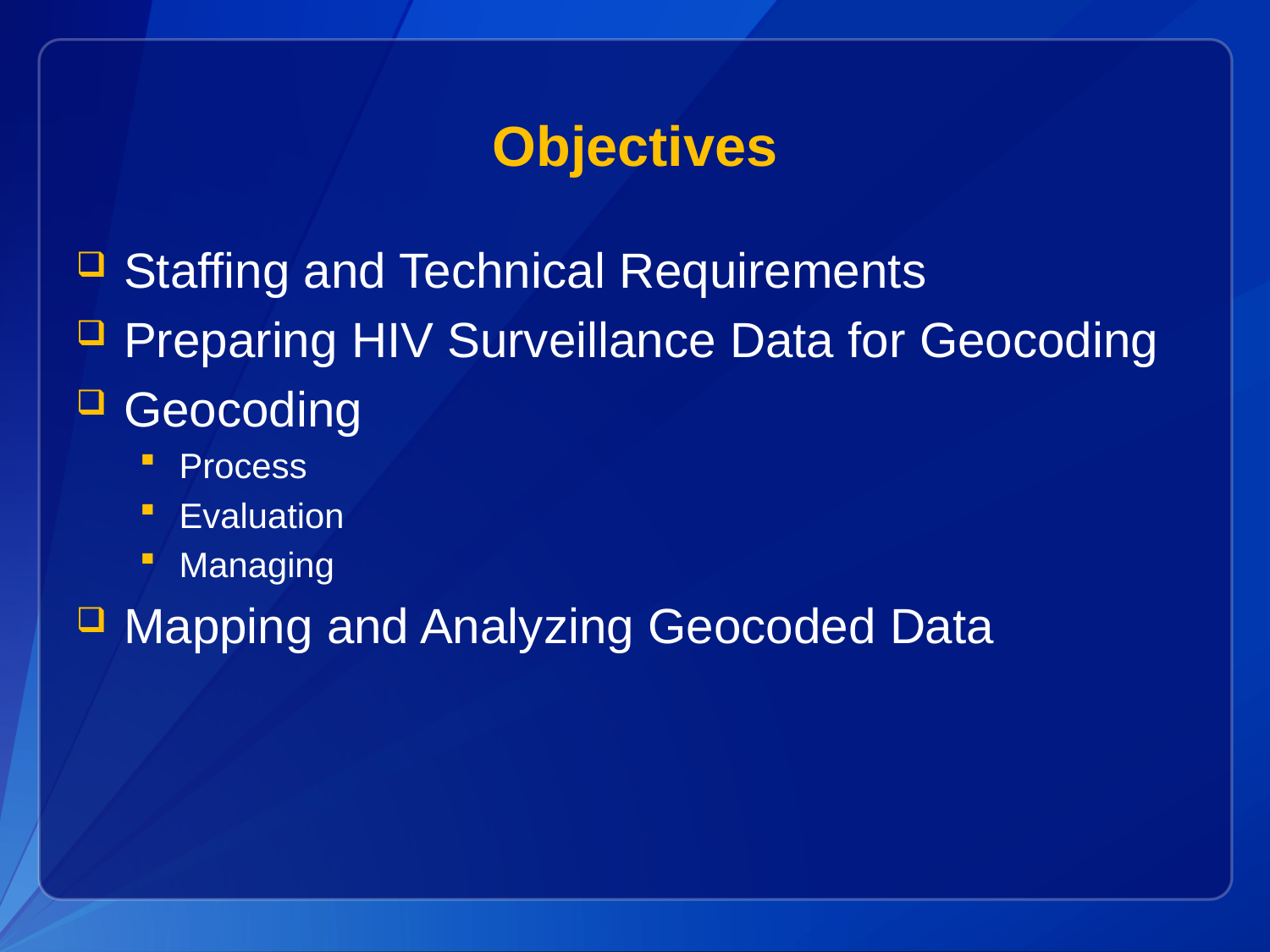

# Objectives
Staffing and Technical Requirements
Preparing HIV Surveillance Data for Geocoding
Geocoding
Process
Evaluation
Managing
Mapping and Analyzing Geocoded Data